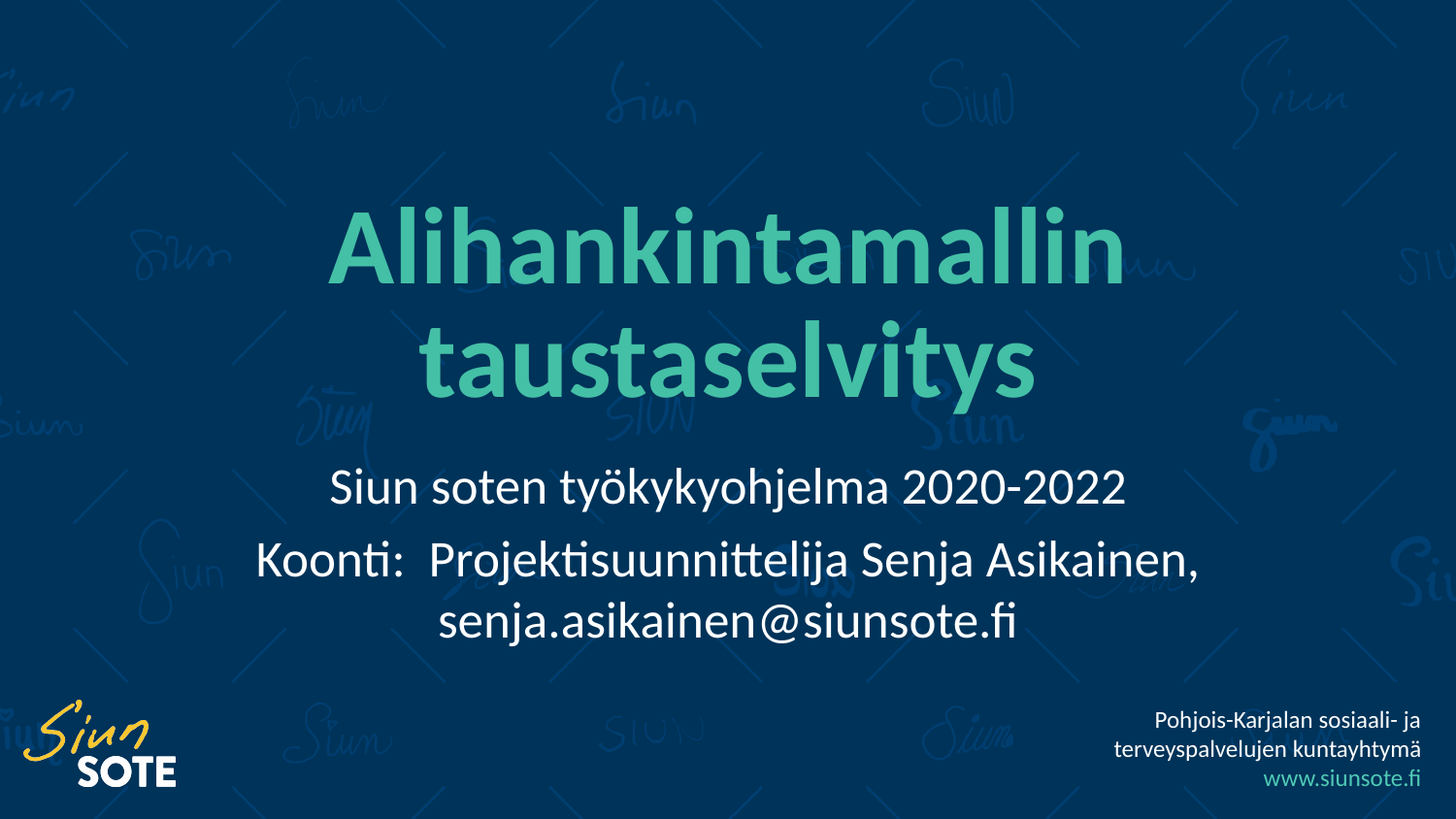

# Alihankintamallin taustaselvitys
Siun soten työkykyohjelma 2020-2022
Koonti:  Projektisuunnittelija Senja Asikainen, senja.asikainen@siunsote.fi